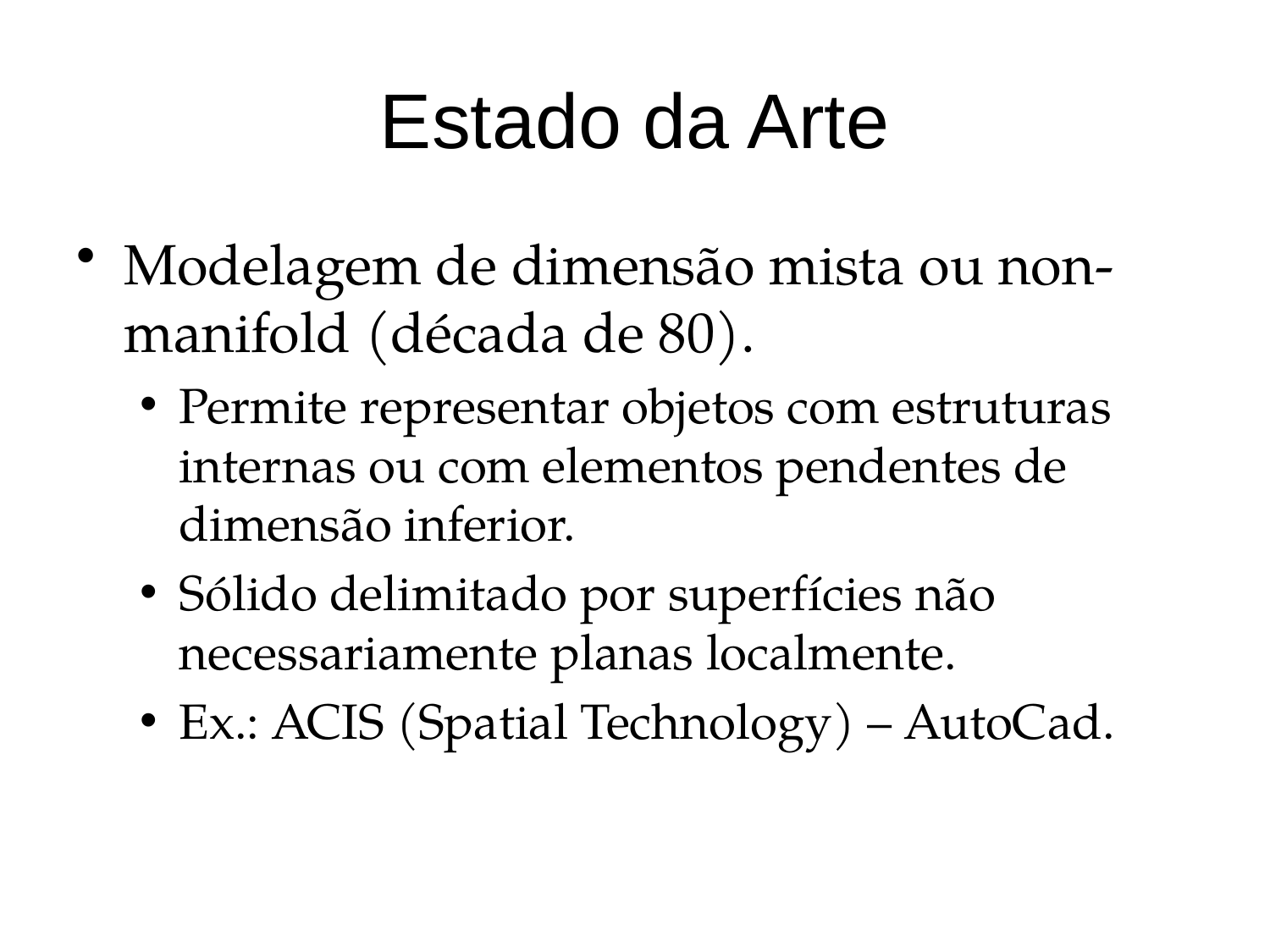

# Estado da Arte
Modelagem de dimensão mista ou non-manifold (década de 80).
Permite representar objetos com estruturas internas ou com elementos pendentes de dimensão inferior.
Sólido delimitado por superfícies não necessariamente planas localmente.
Ex.: ACIS (Spatial Technology) – AutoCad.